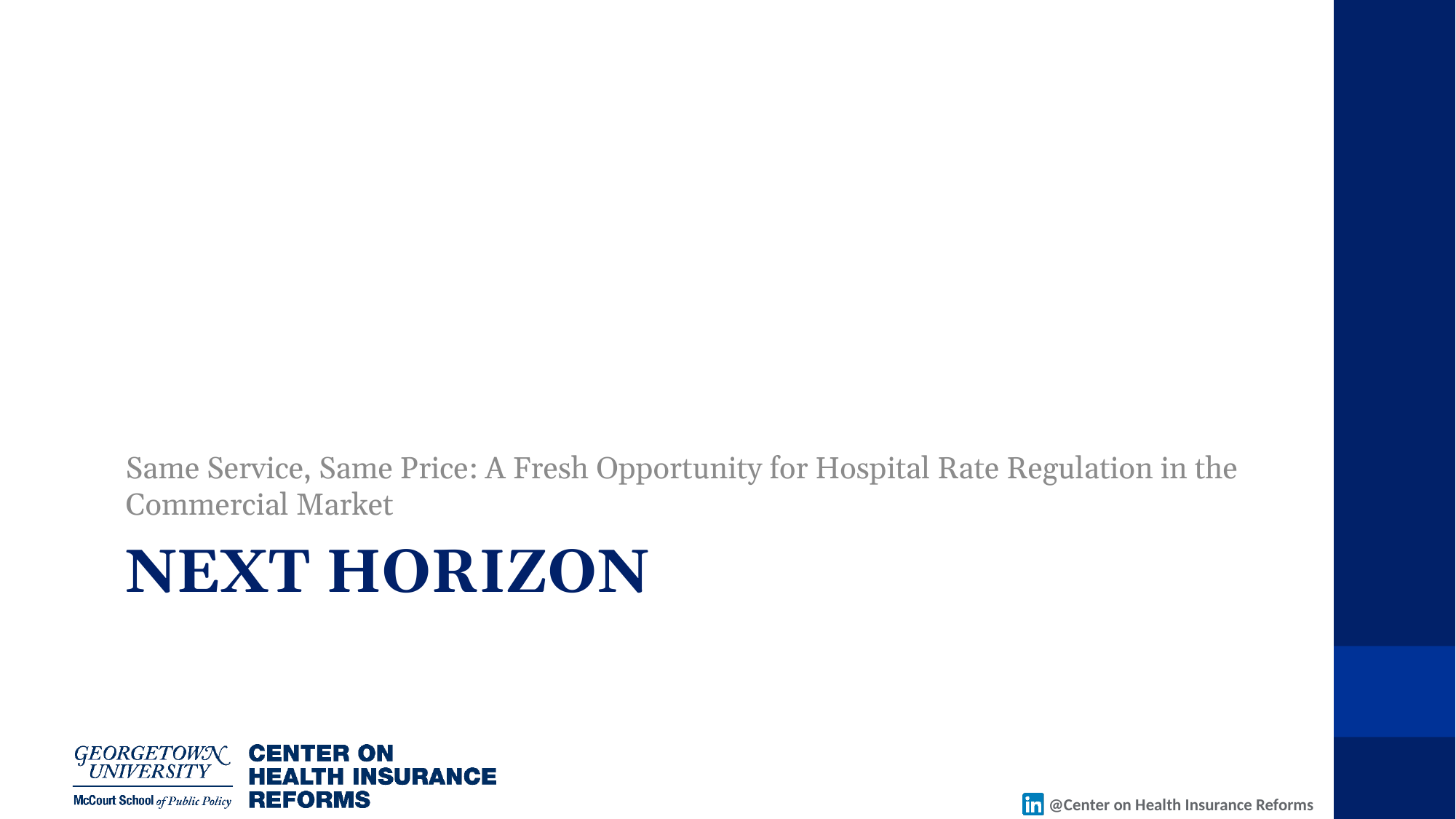

Same Service, Same Price: A Fresh Opportunity for Hospital Rate Regulation in the Commercial Market
# Next HORIZON